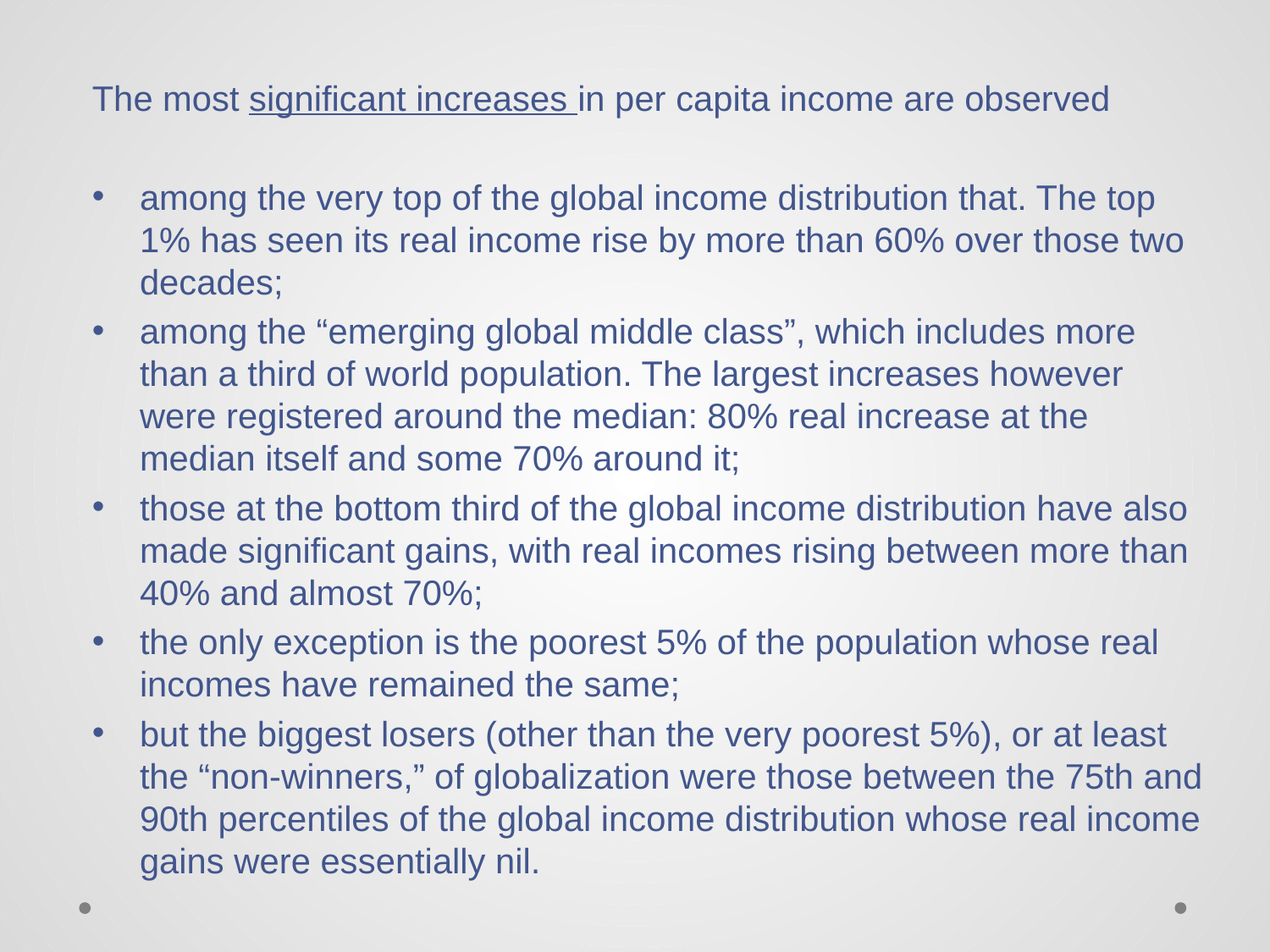

The most significant increases in per capita income are observed

among the very top of the global income distribution that. The top 1% has seen its real income rise by more than 60% over those two decades;
among the “emerging global middle class”, which includes more than a third of world population. The largest increases however were registered around the median: 80% real increase at the median itself and some 70% around it;
those at the bottom third of the global income distribution have also made significant gains, with real incomes rising between more than 40% and almost 70%;
the only exception is the poorest 5% of the population whose real incomes have remained the same;
but the biggest losers (other than the very poorest 5%), or at least the “non-winners,” of globalization were those between the 75th and 90th percentiles of the global income distribution whose real income gains were essentially nil.